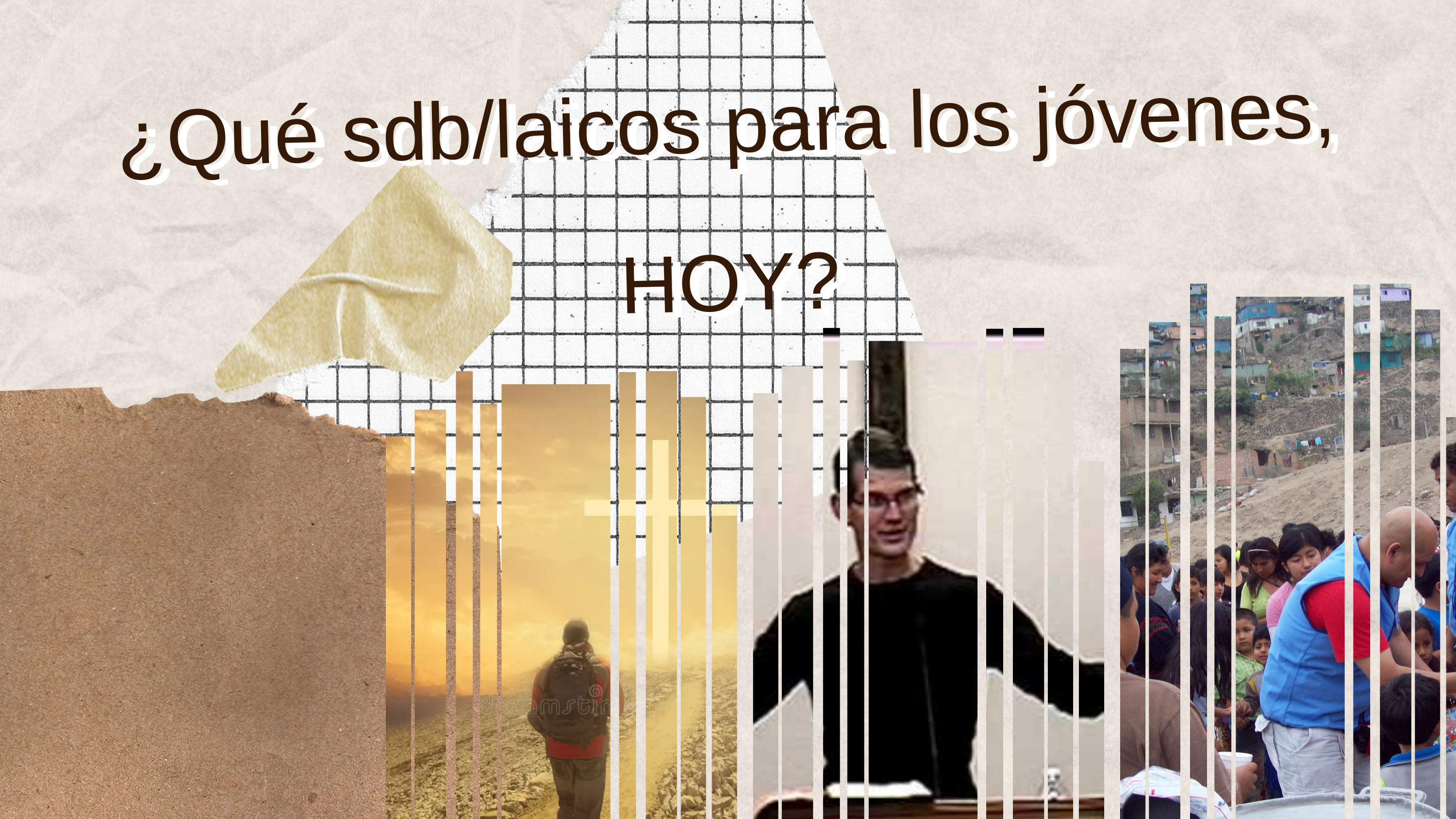

¿Qué sdb/laicos para los jóvenes, HOY?
¿Qué sdb/laicos para los jóvenes, HOY?